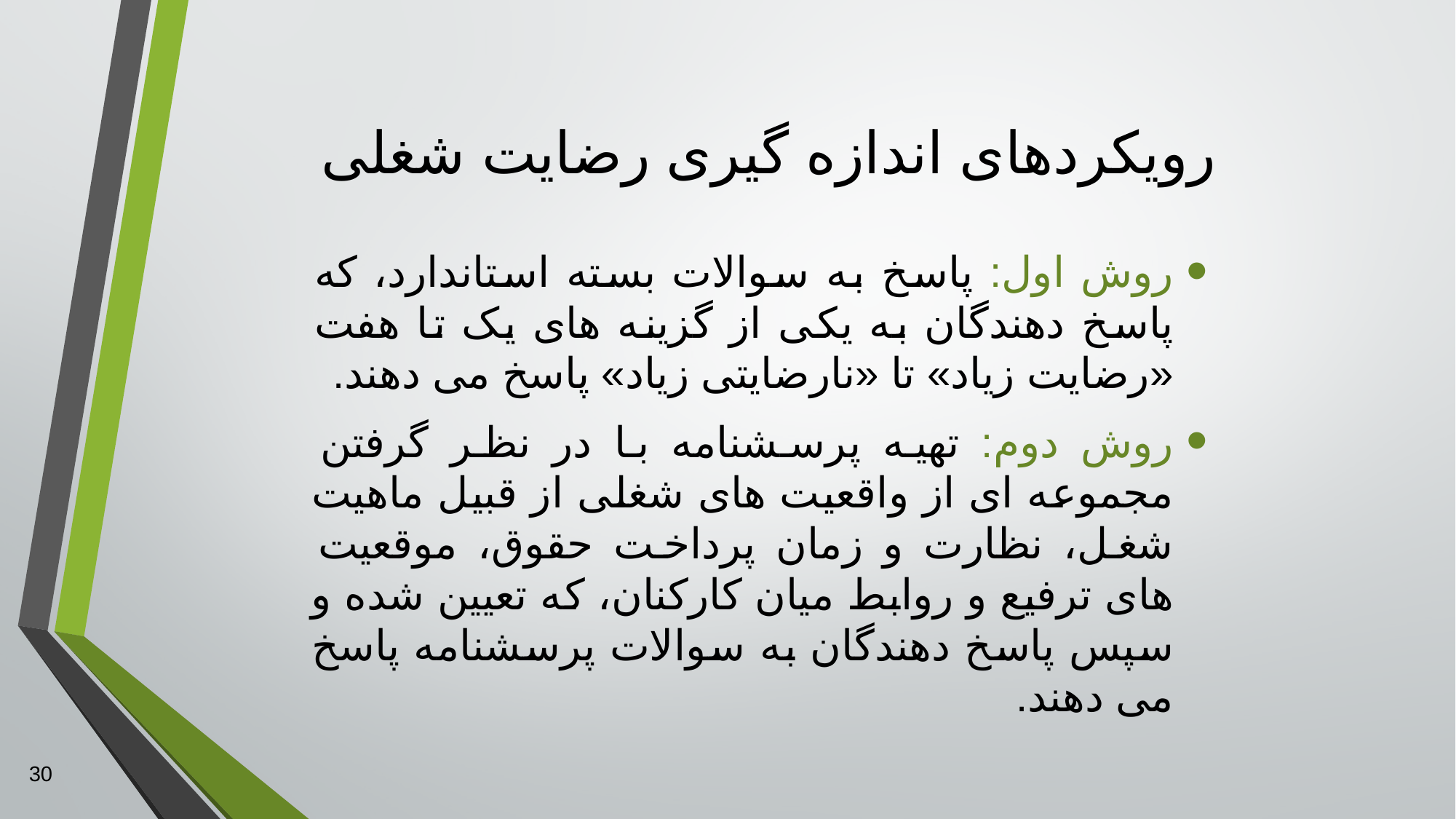

# رویکردهای اندازه گیری رضایت شغلی
روش اول: پاسخ به سوالات بسته استاندارد، که پاسخ دهندگان به یکی از گزینه های یک تا هفت «رضایت زیاد» تا «نارضایتی زیاد» پاسخ می دهند.
روش دوم: تهیه پرسشنامه با در نظر گرفتن مجموعه ای از واقعیت های شغلی از قبیل ماهیت شغل، نظارت و زمان پرداخت حقوق، موقعیت های ترفیع و روابط میان کارکنان، که تعیین شده و سپس پاسخ دهندگان به سوالات پرسشنامه پاسخ می دهند.
30